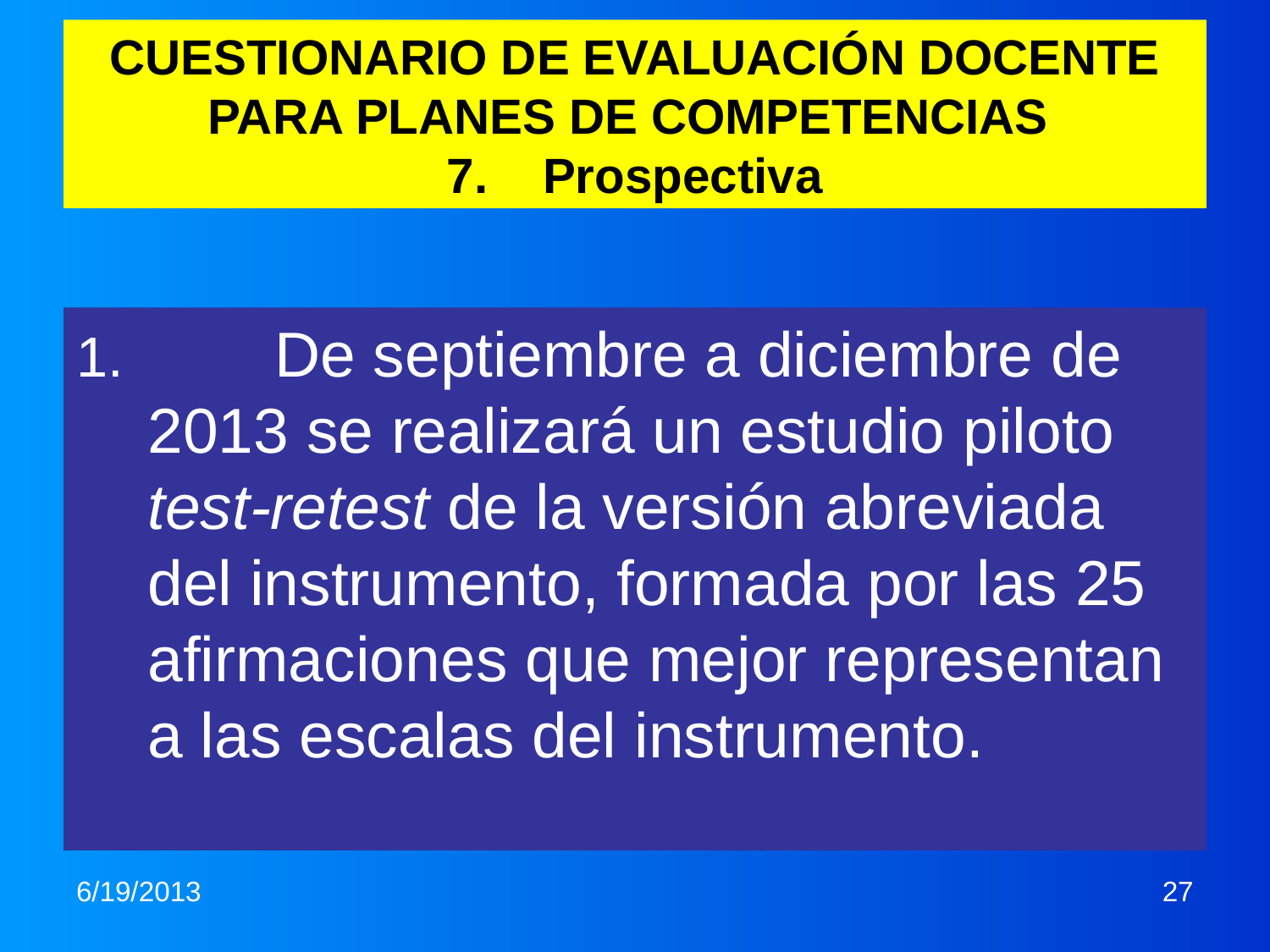

# CUESTIONARIO DE EVALUACIÓN DOCENTE PARA PLANES DE COMPETENCIAS 7.    Prospectiva
	De septiembre a diciembre de 2013 se realizará un estudio piloto test-retest de la versión abreviada del instrumento, formada por las 25 afirmaciones que mejor representan a las escalas del instrumento.
6/19/2013
27